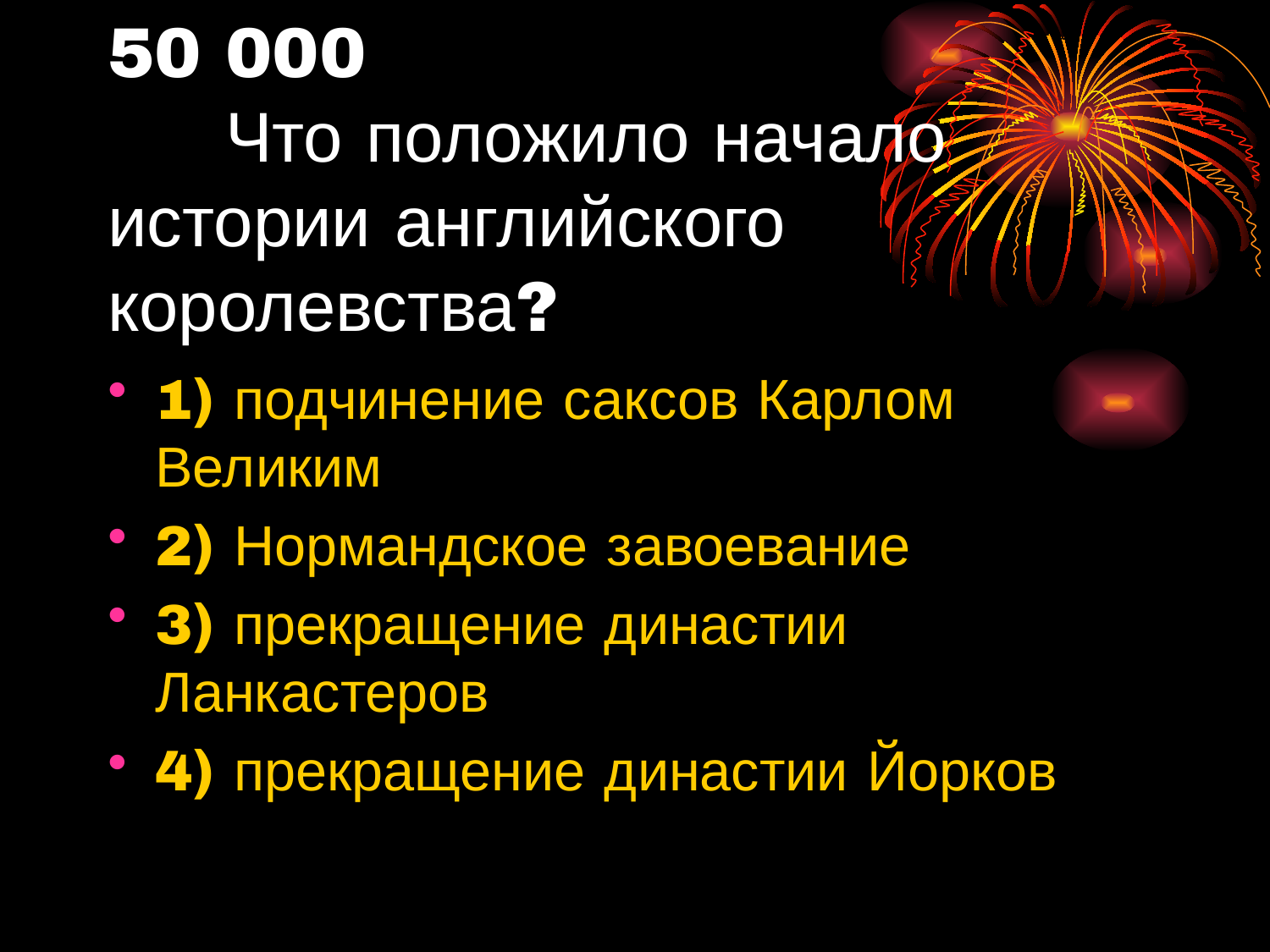

# 50 000 Что положило начало истории английского королевства?
1) подчинение саксов Карлом Великим
2) Нормандское завоевание
3) прекращение династии Ланкастеров
4) прекращение династии Йорков